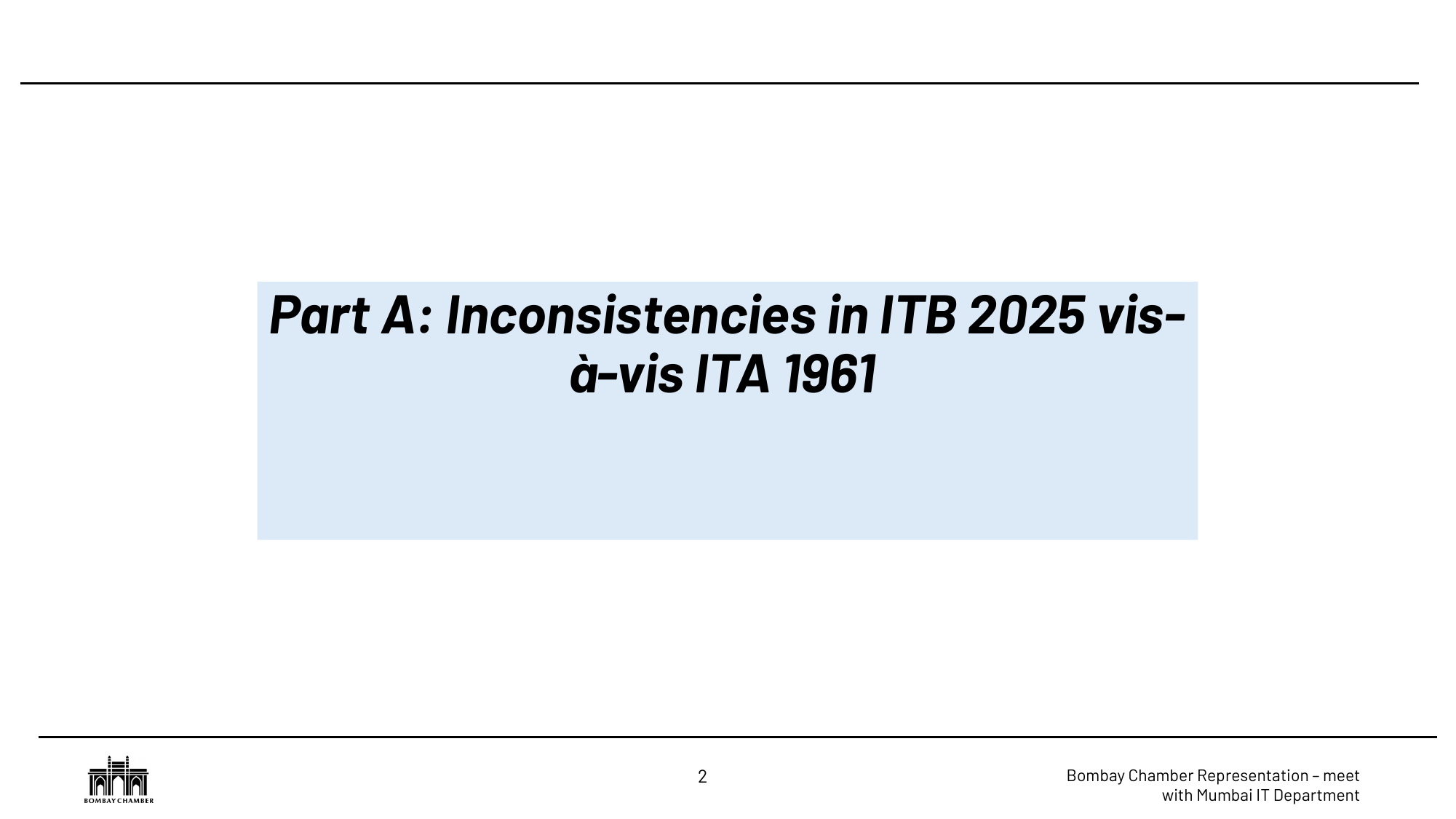

Part A: Inconsistencies in ITB 2025 vis-à-vis ITA 1961